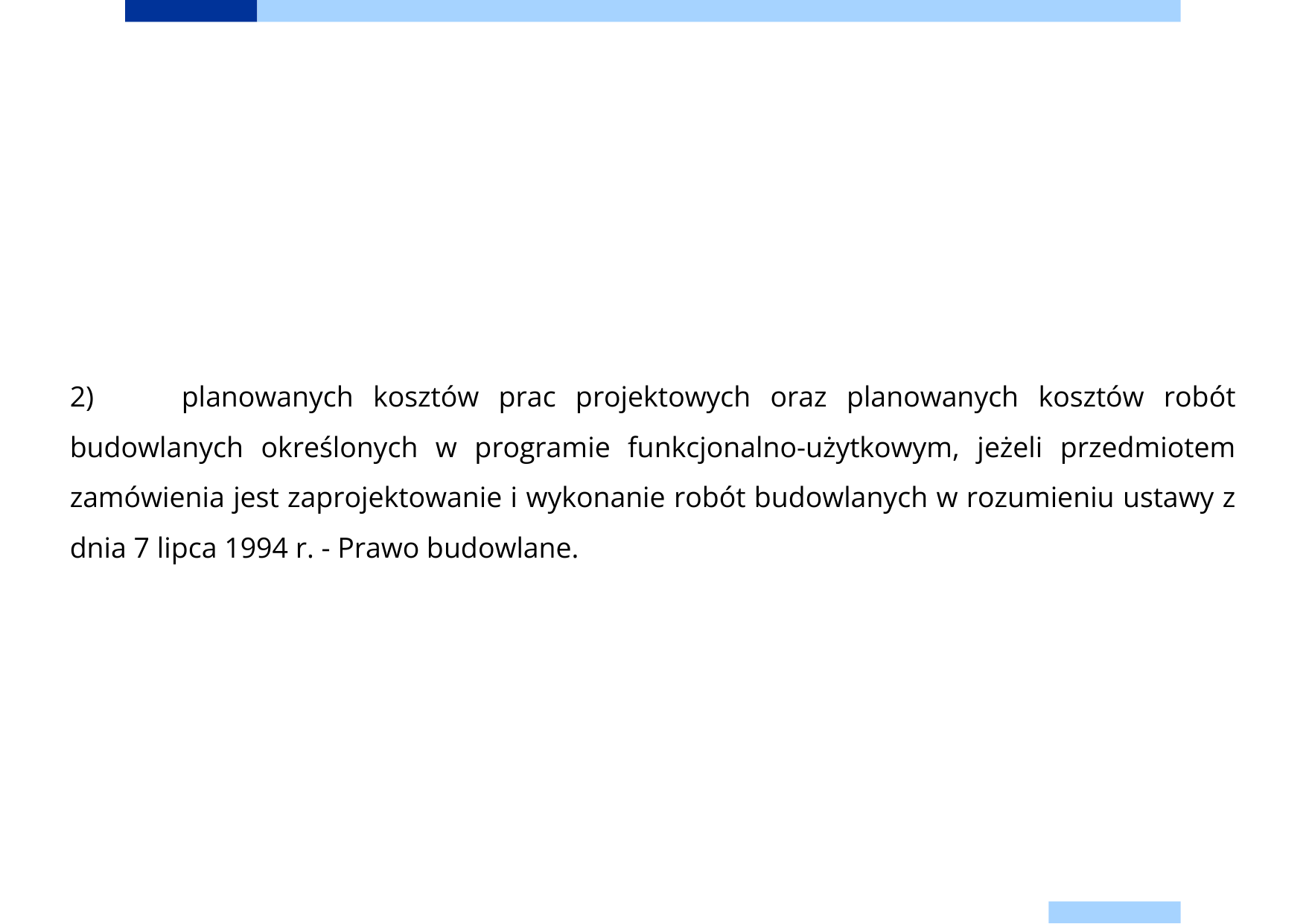

2)	planowanych kosztów prac projektowych oraz planowanych kosztów robót budowlanych określonych w programie funkcjonalno-użytkowym, jeżeli przedmiotem zamówienia jest zaprojektowanie i wykonanie robót budowlanych w rozumieniu ustawy z dnia 7 lipca 1994 r. - Prawo budowlane.